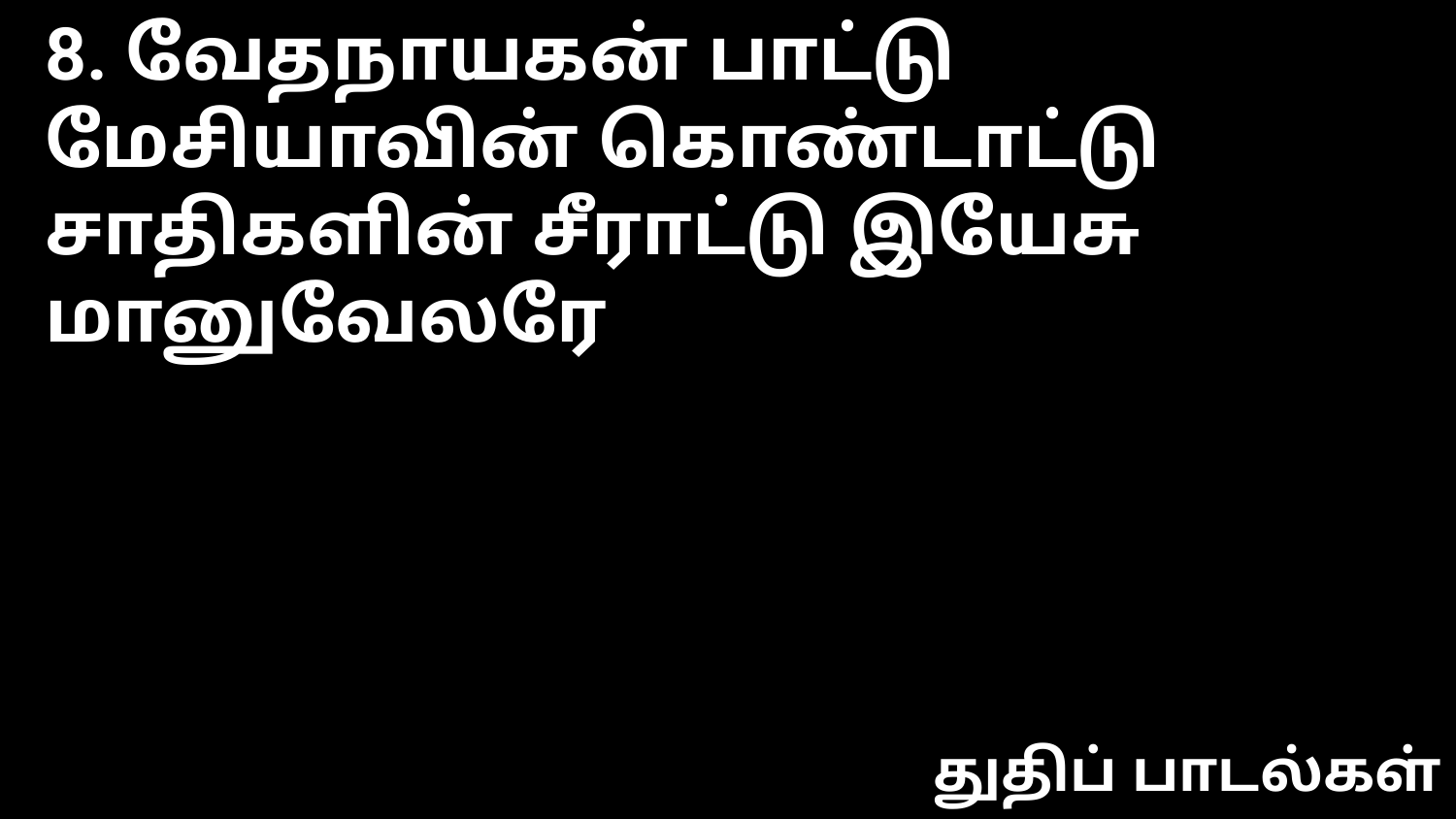

8. வேதநாயகன் பாட்டு மேசியாவின் கொண்டாட்டு
சாதிகளின் சீராட்டு இயேசு மானுவேலரே

துதிப் பாடல்கள்